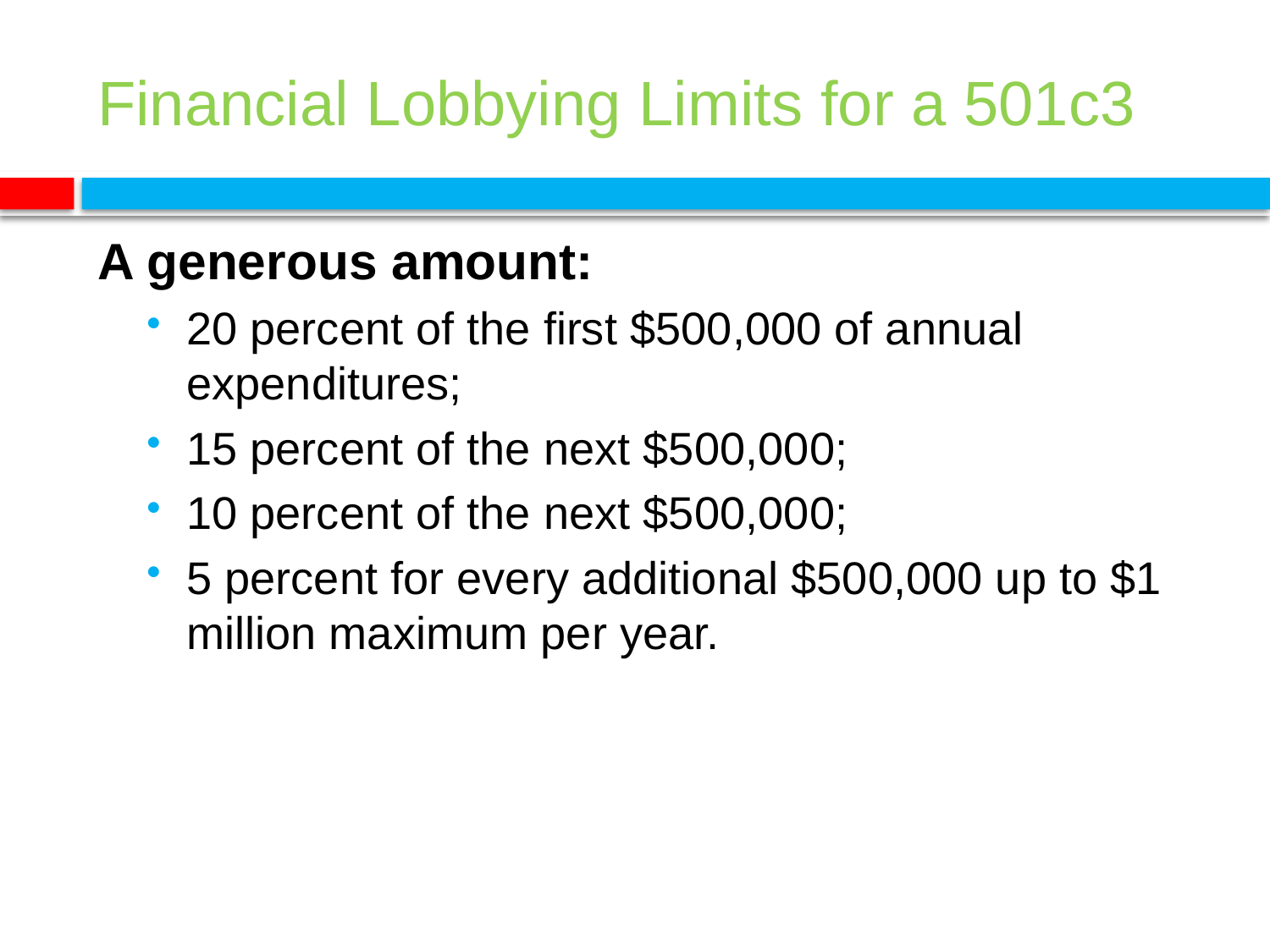

# Financial Lobbying Limits for a 501c3
A generous amount:
20 percent of the first $500,000 of annual expenditures;
15 percent of the next $500,000;
10 percent of the next $500,000;
5 percent for every additional $500,000 up to $1 million maximum per year.